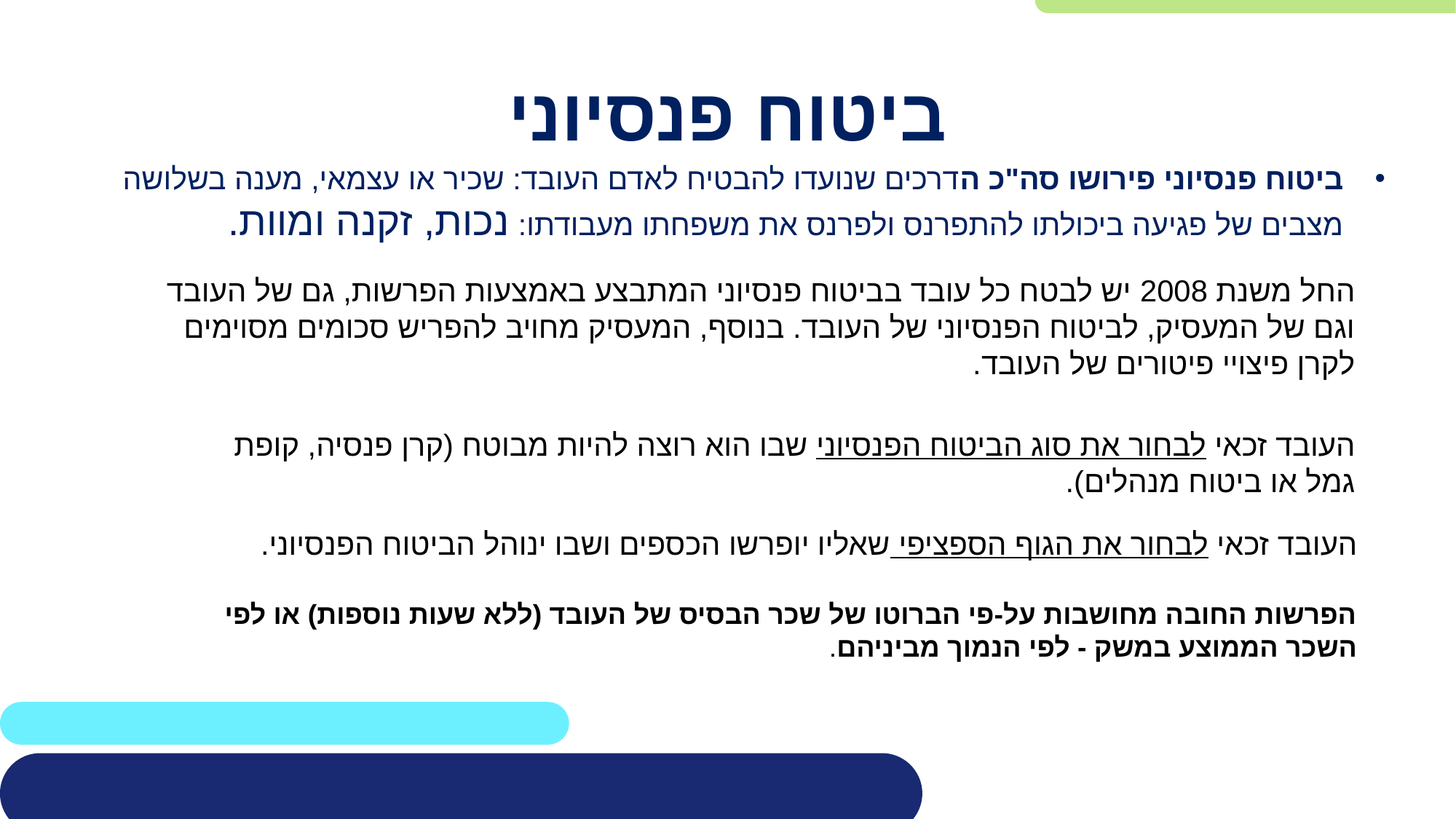

# ביטוח פנסיוני
ביטוח פנסיוני פירושו סה"כ הדרכים שנועדו להבטיח לאדם העובד: שכיר או עצמאי, מענה בשלושה מצבים של פגיעה ביכולתו להתפרנס ולפרנס את משפחתו מעבודתו: נכות, זקנה ומוות.
החל משנת 2008 יש לבטח כל עובד בביטוח פנסיוני המתבצע באמצעות הפרשות, גם של העובד וגם של המעסיק, לביטוח הפנסיוני של העובד. בנוסף, המעסיק מחויב להפריש סכומים מסוימים לקרן פיצויי פיטורים של העובד.

העובד זכאי לבחור את סוג הביטוח הפנסיוני שבו הוא רוצה להיות מבוטח (קרן פנסיה, קופת גמל או ביטוח מנהלים).
העובד זכאי לבחור את הגוף הספציפי שאליו יופרשו הכספים ושבו ינוהל הביטוח הפנסיוני.
הפרשות החובה מחושבות על-פי הברוטו של שכר הבסיס של העובד (ללא שעות נוספות) או לפי השכר הממוצע במשק - לפי הנמוך מביניהם.